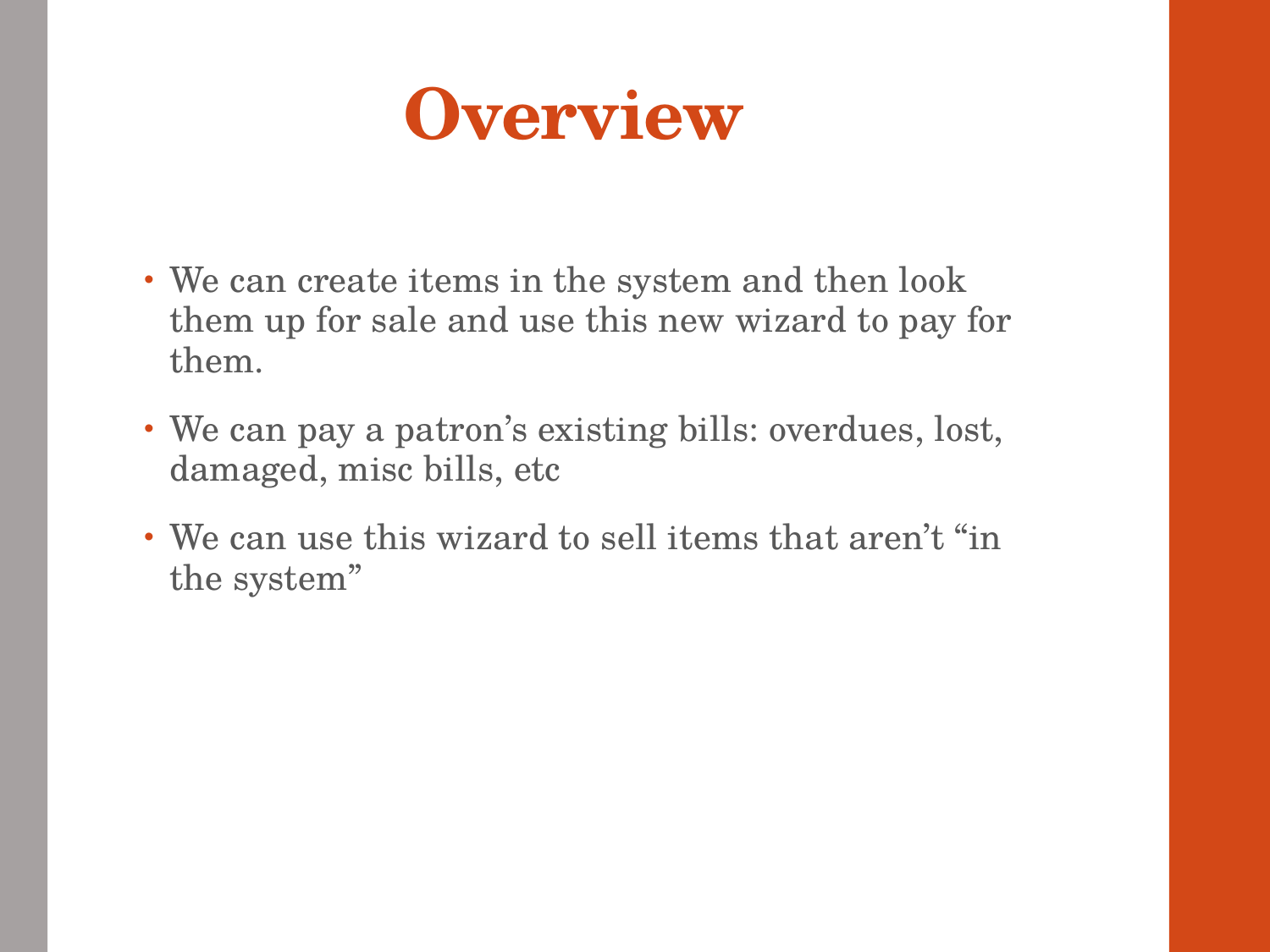

# Overview
We can create items in the system and then look them up for sale and use this new wizard to pay for them.
We can pay a patron’s existing bills: overdues, lost, damaged, misc bills, etc
We can use this wizard to sell items that aren’t “in the system”